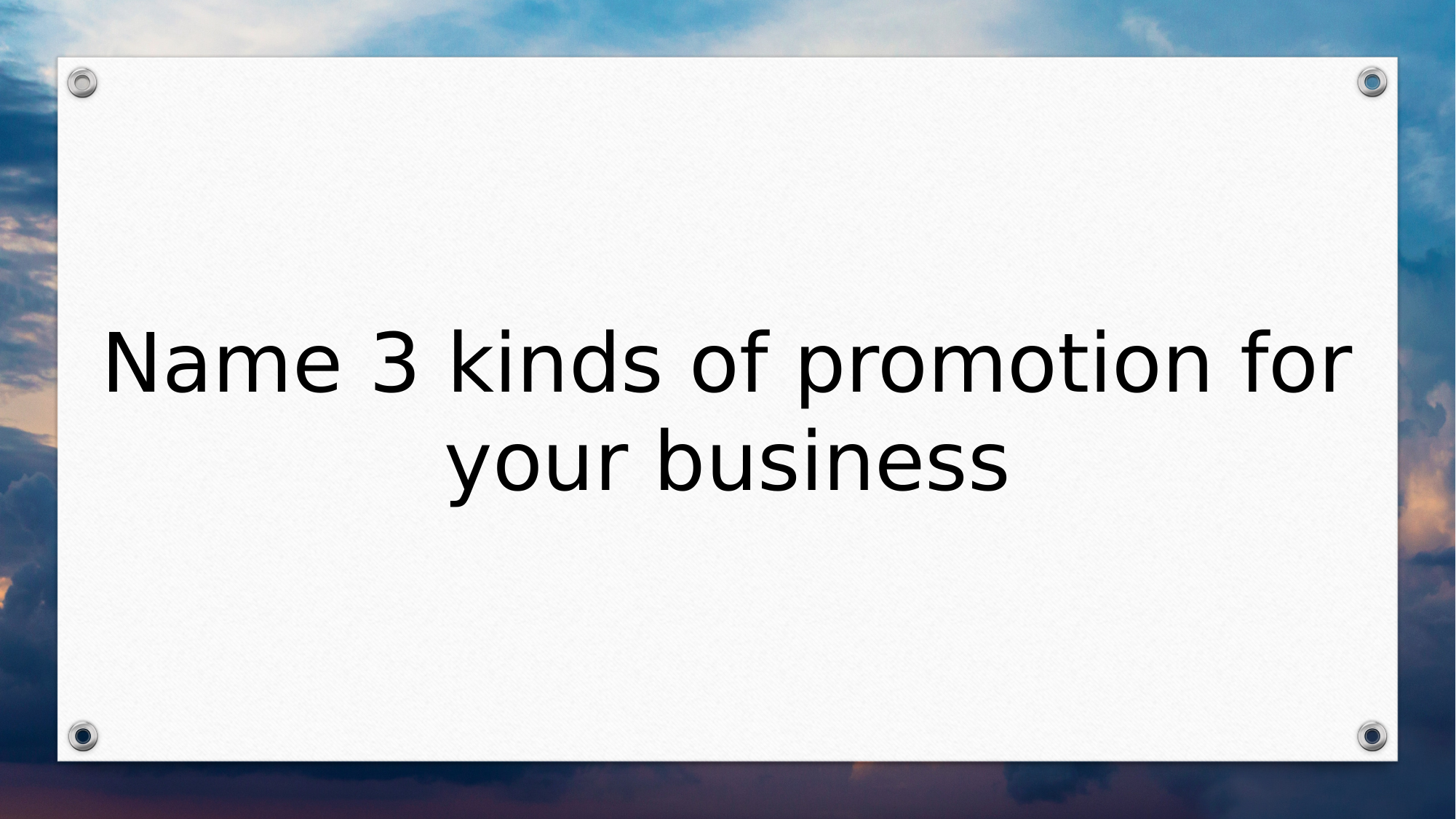

Name 3 kinds of promotion for your business